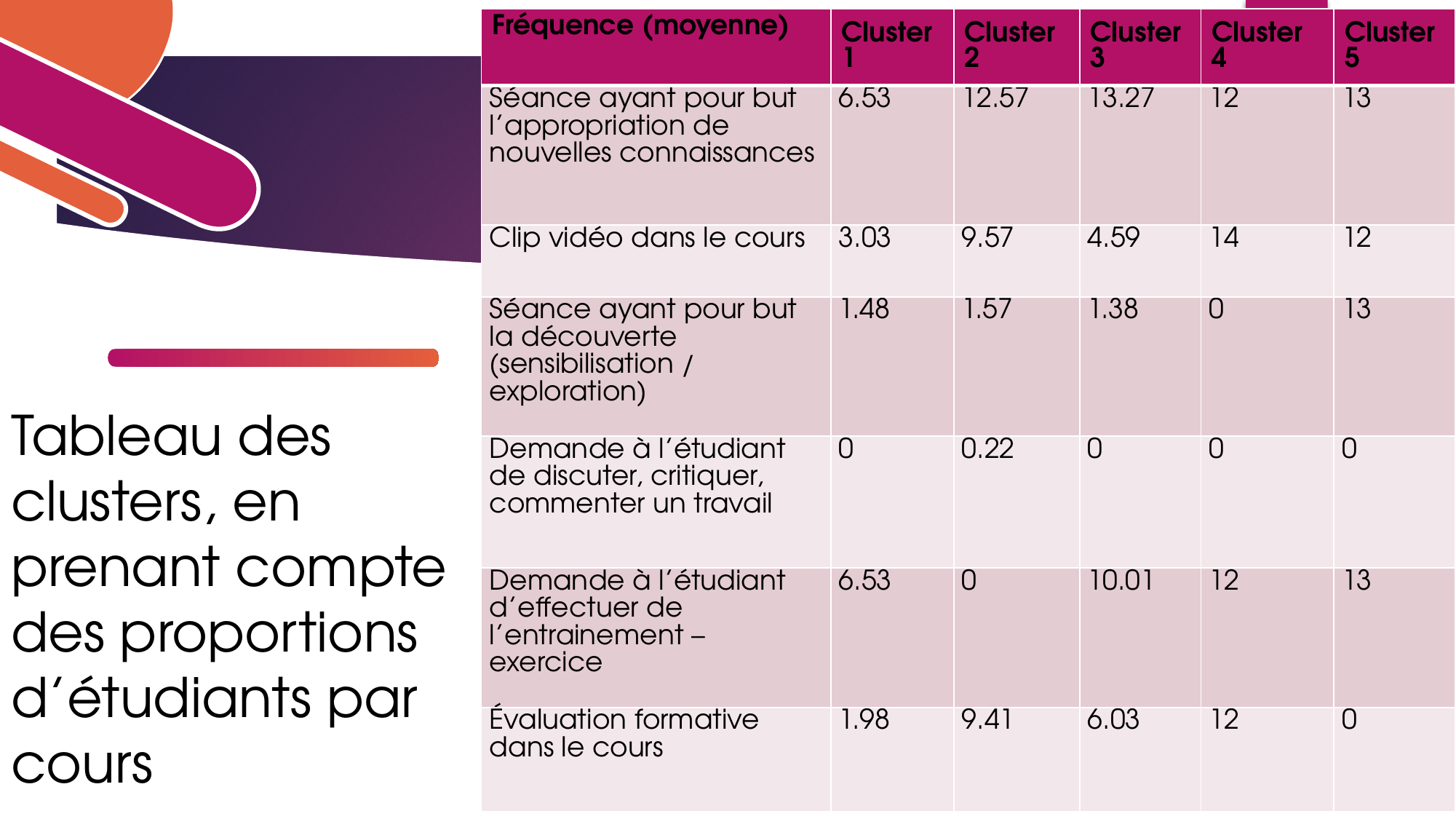

| Fréquence (moyenne) | Cluster 1 | Cluster 2 | Cluster 3 | Cluster 4 | Cluster 5 |
| --- | --- | --- | --- | --- | --- |
| Séance ayant pour but l’appropriation de nouvelles connaissances | 6.53 | 12.57 | 13.27 | 12 | 13 |
| Clip vidéo dans le cours | 3.03 | 9.57 | 4.59 | 14 | 12 |
| Séance ayant pour but la découverte (sensibilisation / exploration) | 1.48 | 1.57 | 1.38 | 0 | 13 |
| Demande à l’étudiant de discuter, critiquer, commenter un travail | 0 | 0.22 | 0 | 0 | 0 |
| Demande à l’étudiant d’effectuer de l’entrainement – exercice | 6.53 | 0 | 10.01 | 12 | 13 |
| Évaluation formative dans le cours | 1.98 | 9.41 | 6.03 | 12 | 0 |
# Tableau des clusters, en prenant compte des proportions d’étudiants par cours